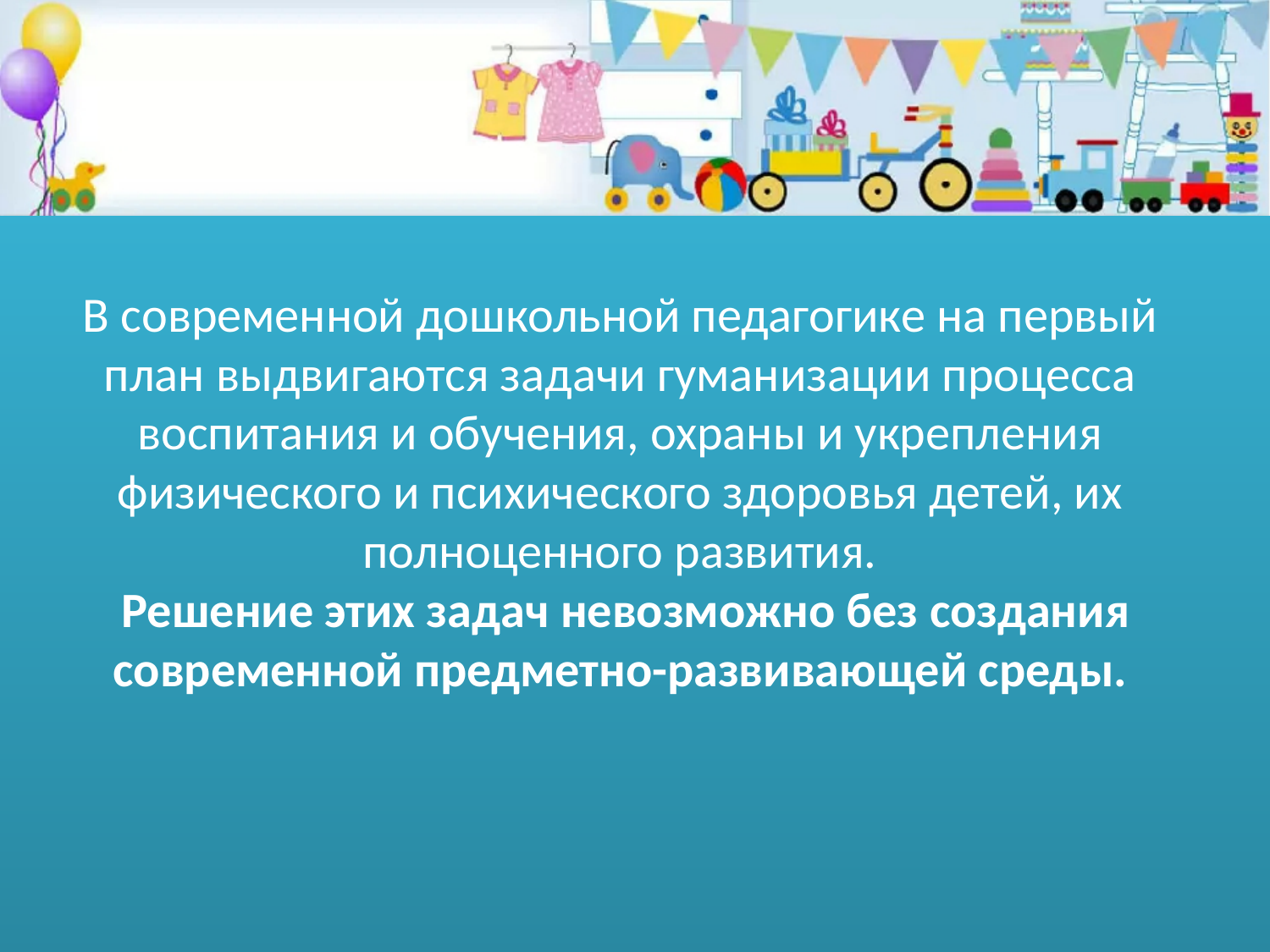

В современной дошкольной педагогике на первый план выдвигаются задачи гуманизации процесса воспитания и обучения, охраны и укрепления физического и психического здоровья детей, их полноценного развития.
 Решение этих задач невозможно без создания современной предметно-развивающей среды.